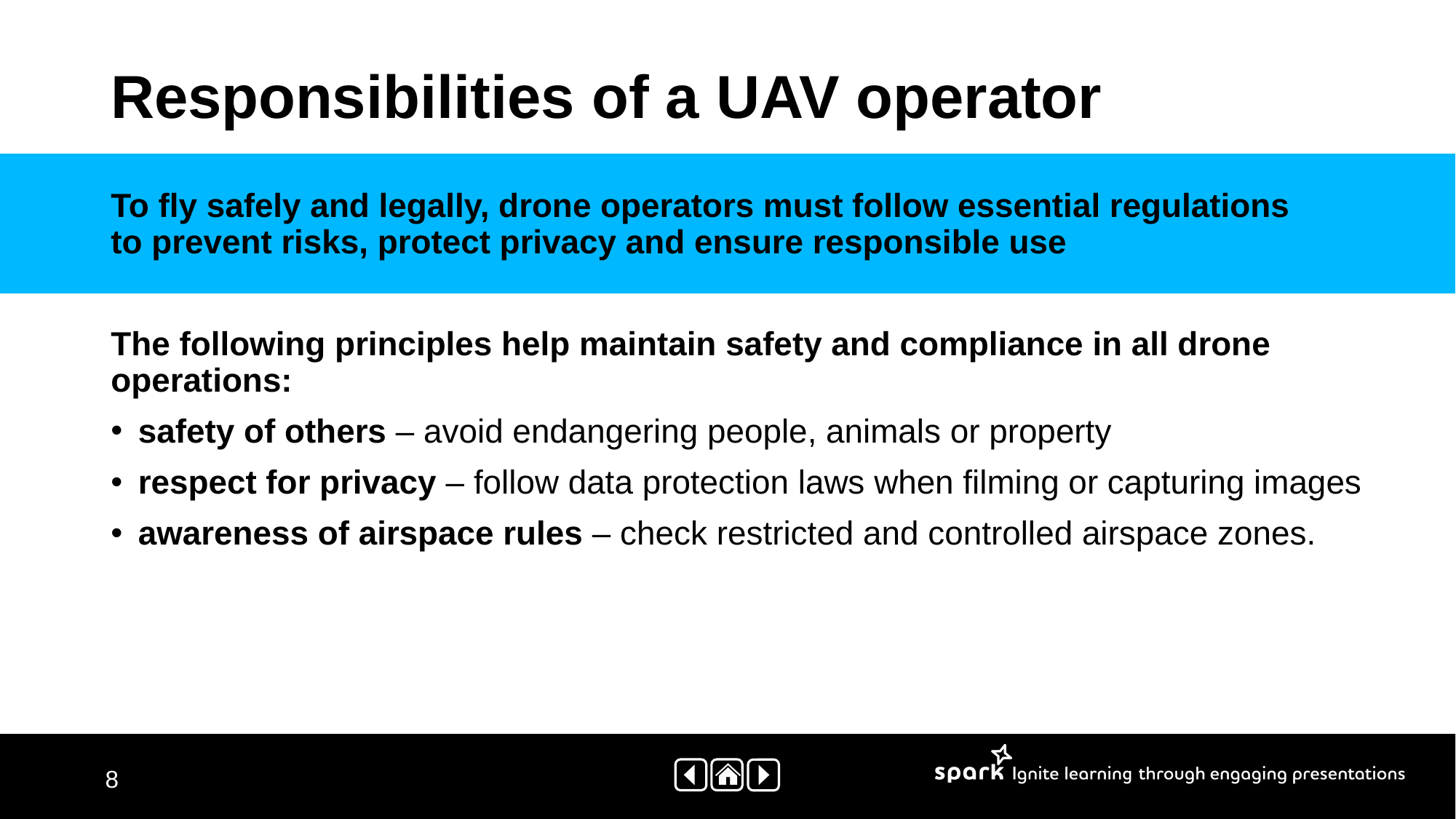

# Responsibilities of a UAV operator

To fly safely and legally, drone operators must follow essential regulations
to prevent risks, protect privacy and ensure responsible use

The following principles help maintain safety and compliance in all drone operations:
safety of others – avoid endangering people, animals or property
respect for privacy – follow data protection laws when filming or capturing images
awareness of airspace rules – check restricted and controlled airspace zones.